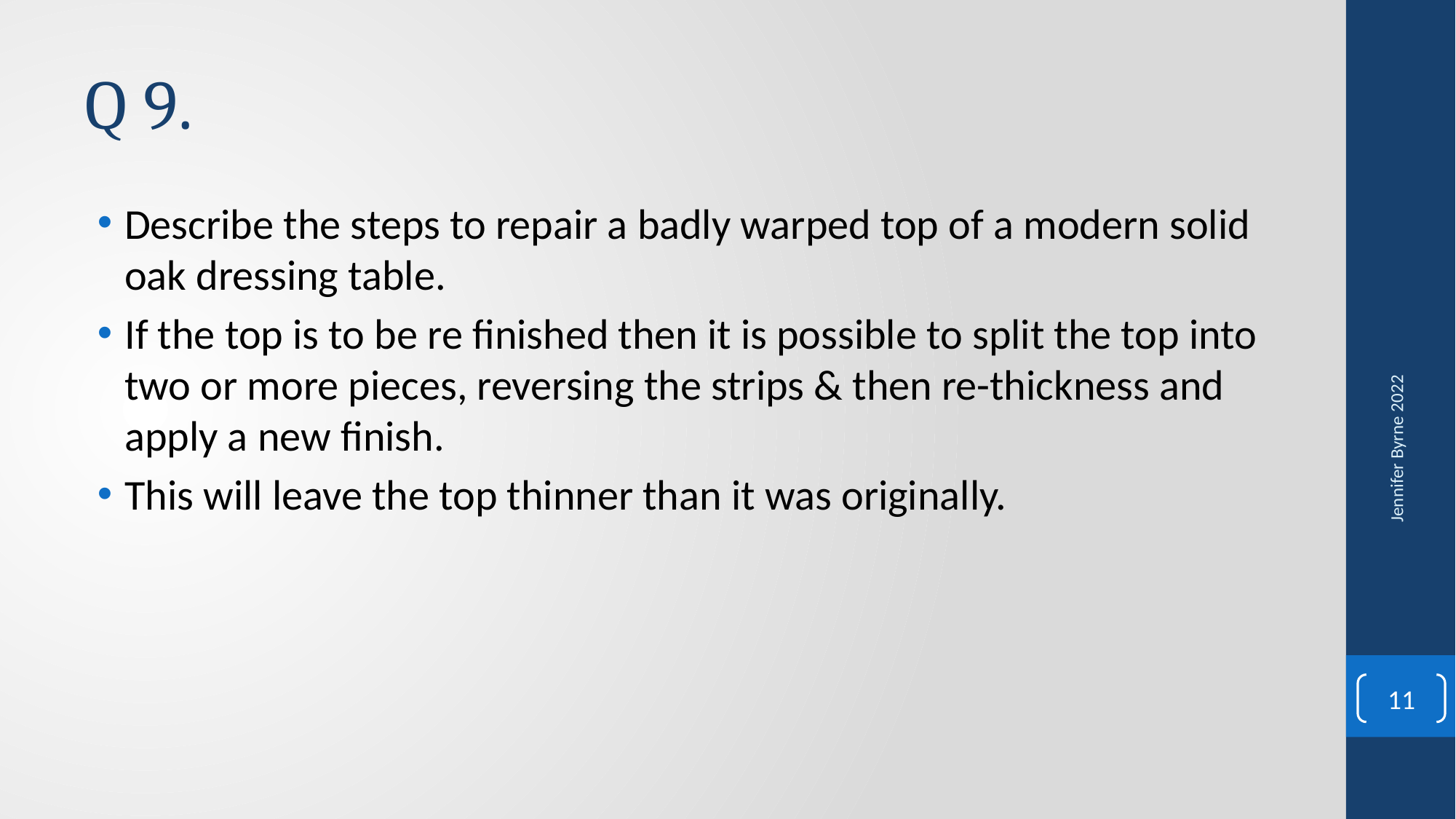

# Q 9.
Describe the steps to repair a badly warped top of a modern solid oak dressing table.
If the top is to be re finished then it is possible to split the top into two or more pieces, reversing the strips & then re-thickness and apply a new finish.
This will leave the top thinner than it was originally.

Jennifer Byrne 2022
11